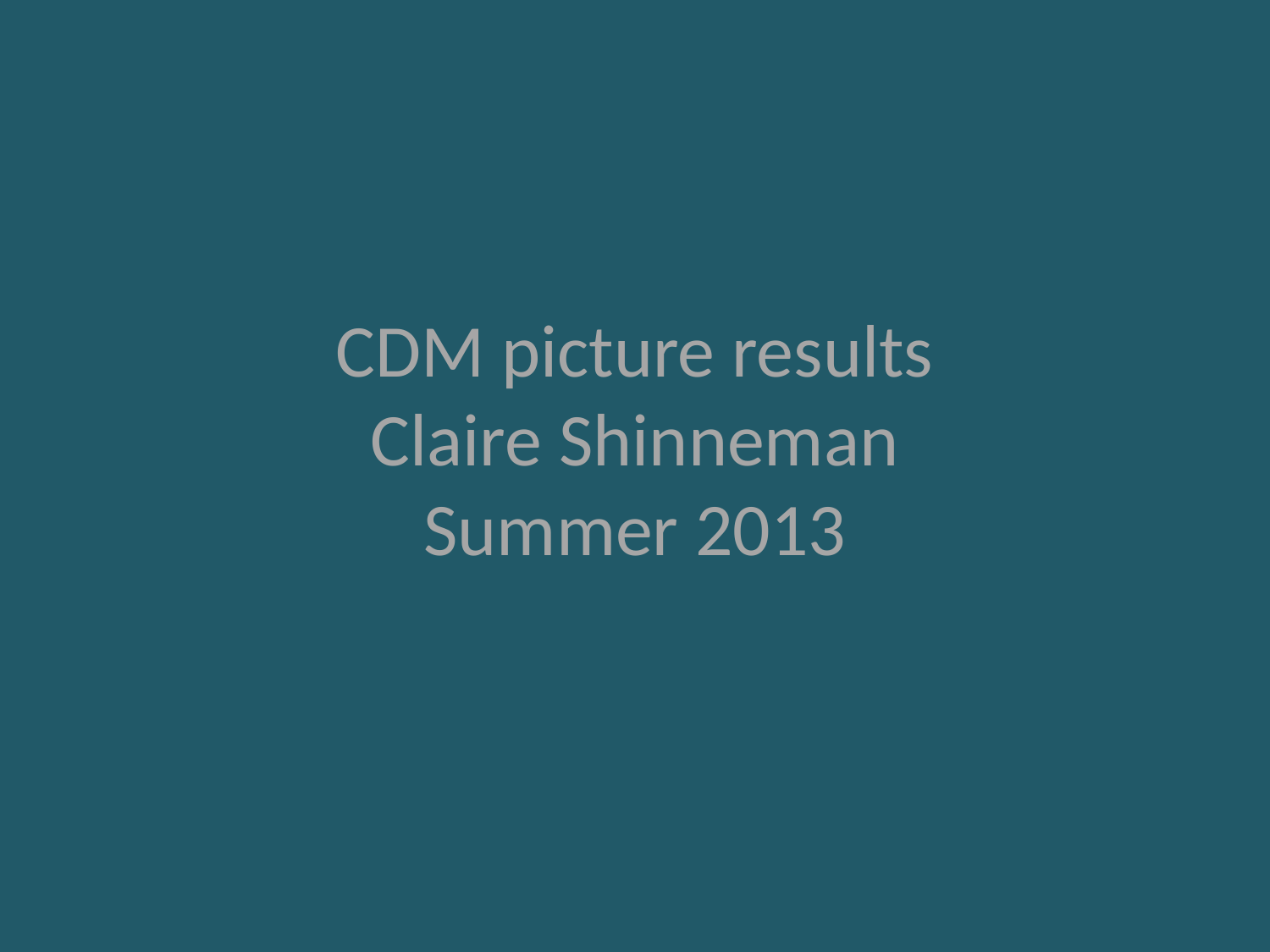

# CDM picture results Claire Shinneman Summer 2013